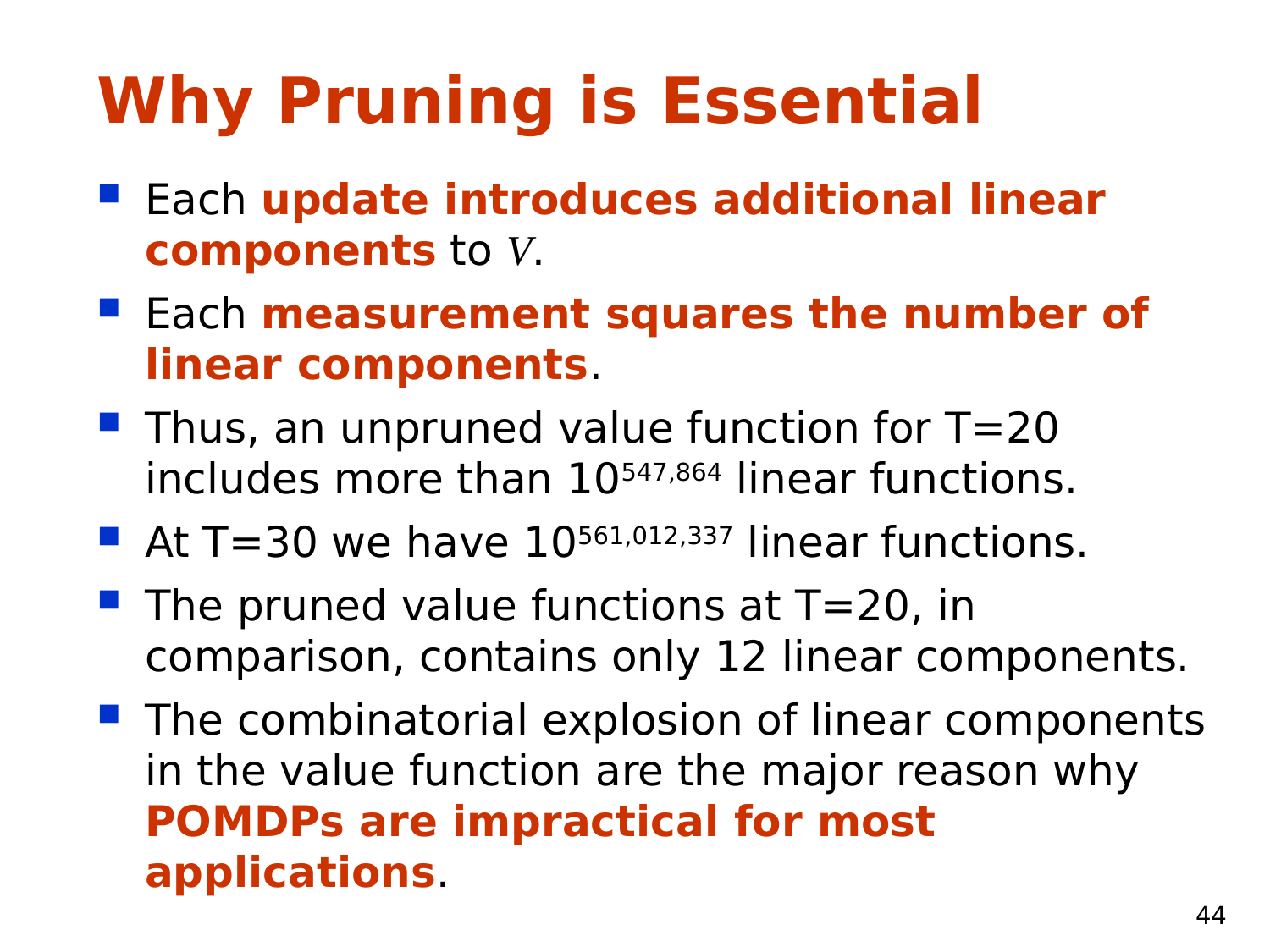

# Why Pruning is Essential
Each update introduces additional linear components to V.
Each measurement squares the number of linear components.
Thus, an unpruned value function for T=20 includes more than 10547,864 linear functions.
At T=30 we have 10561,012,337 linear functions.
The pruned value functions at T=20, in comparison, contains only 12 linear components.
The combinatorial explosion of linear components in the value function are the major reason why POMDPs are impractical for most applications.
44